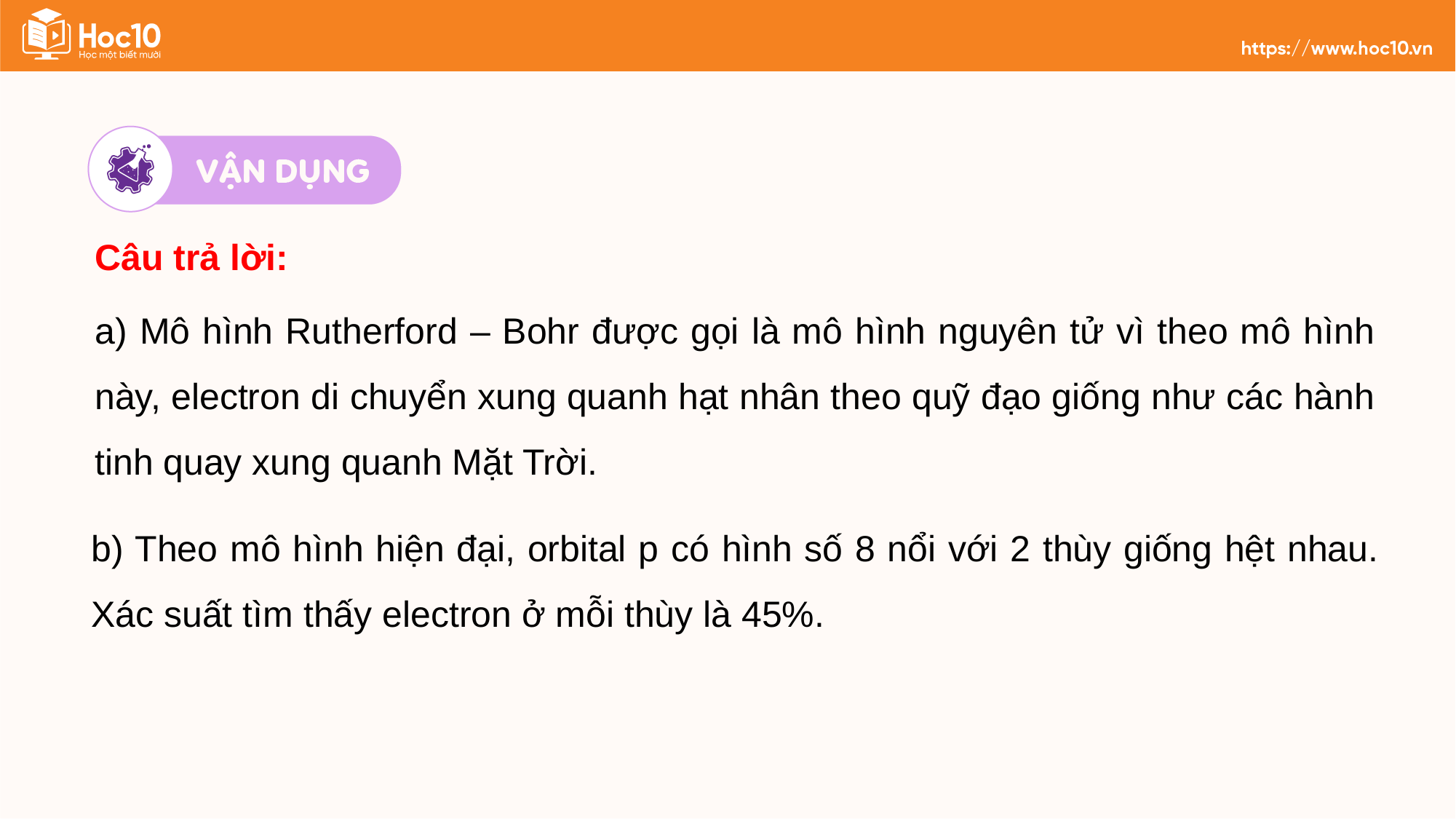

Câu trả lời:
a) Mô hình Rutherford – Bohr được gọi là mô hình nguyên tử vì theo mô hình này, electron di chuyển xung quanh hạt nhân theo quỹ đạo giống như các hành tinh quay xung quanh Mặt Trời.
b) Theo mô hình hiện đại, orbital p có hình số 8 nổi với 2 thùy giống hệt nhau. Xác suất tìm thấy electron ở mỗi thùy là 45%.